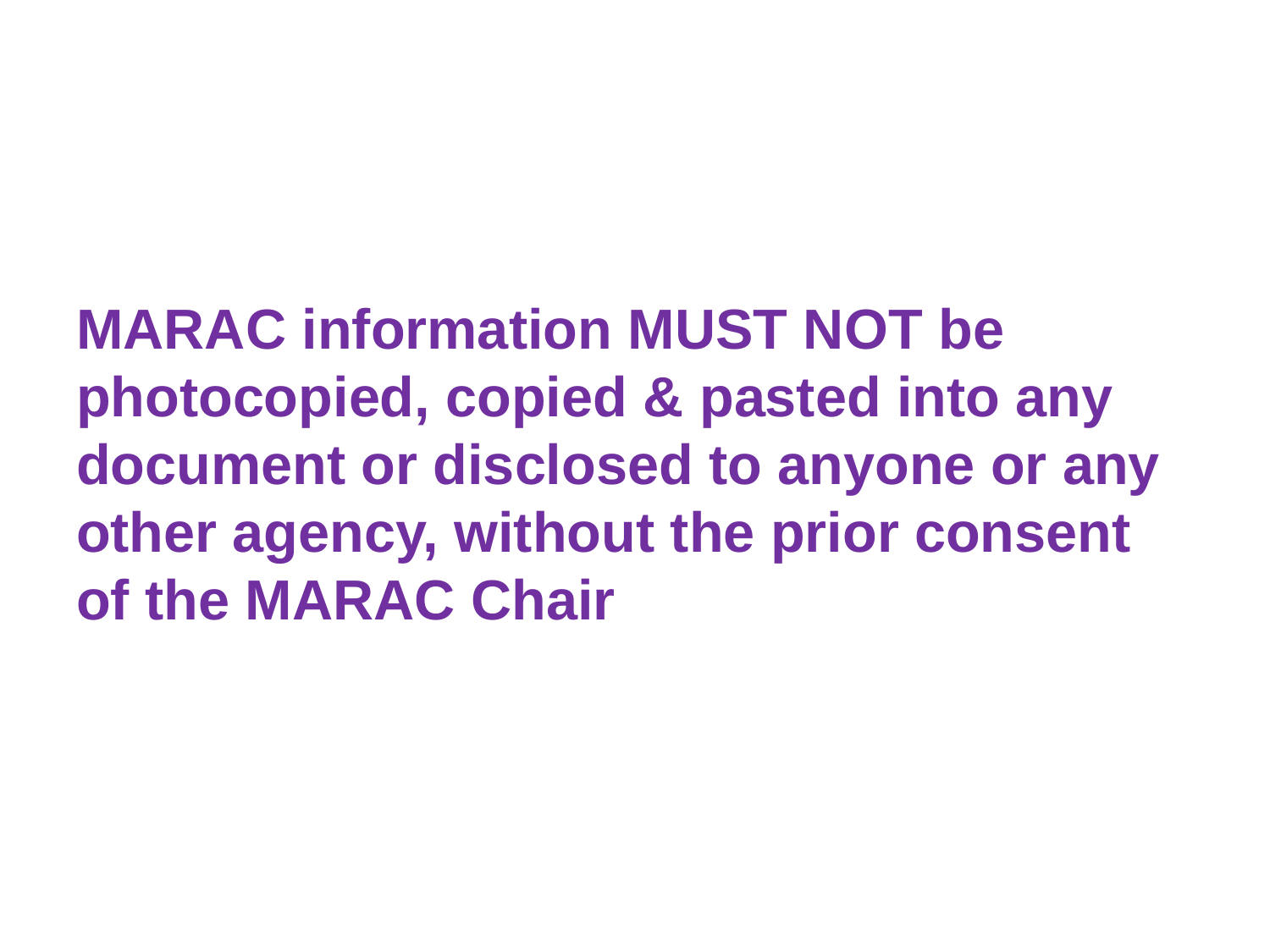

MARAC information MUST NOT be photocopied, copied & pasted into any document or disclosed to anyone or any other agency, without the prior consent of the MARAC Chair